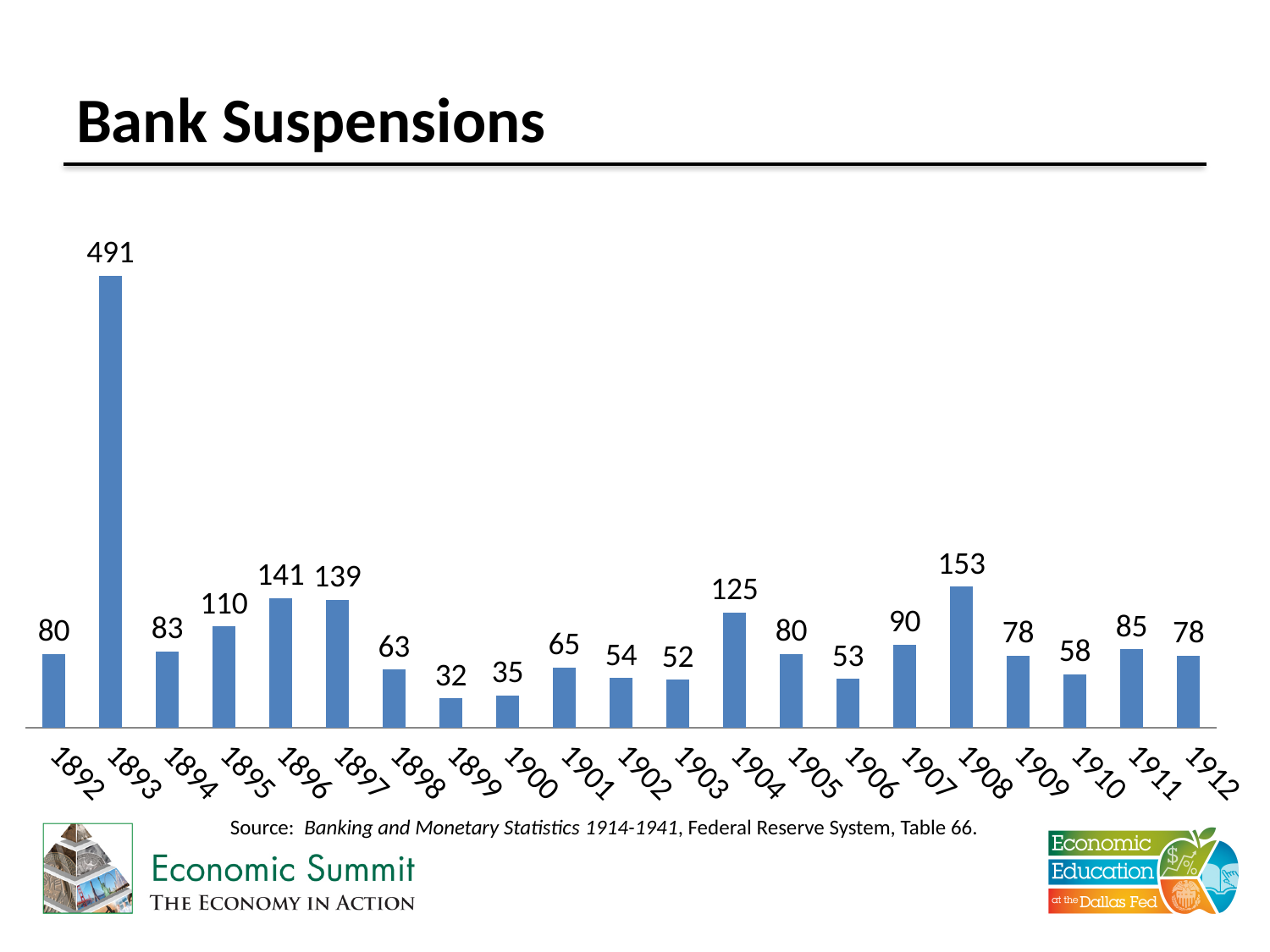

# Bank Suspensions

### Chart

| Category | SUSP |
|---|---|
| 1892 | 80.0 |
| 1893 | 491.0 |
| 1894 | 83.0 |
| 1895 | 110.0 |
| 1896 | 141.0 |
| 1897 | 139.0 |
| 1898 | 63.0 |
| 1899 | 32.0 |
| 1900 | 35.0 |
| 1901 | 65.0 |
| 1902 | 54.0 |
| 1903 | 52.0 |
| 1904 | 125.0 |
| 1905 | 80.0 |
| 1906 | 53.0 |
| 1907 | 90.0 |
| 1908 | 153.0 |
| 1909 | 78.0 |
| 1910 | 58.0 |
| 1911 | 85.0 |
| 1912 | 78.0 |
Source:  Banking and Monetary Statistics 1914-1941, Federal Reserve System, Table 66.